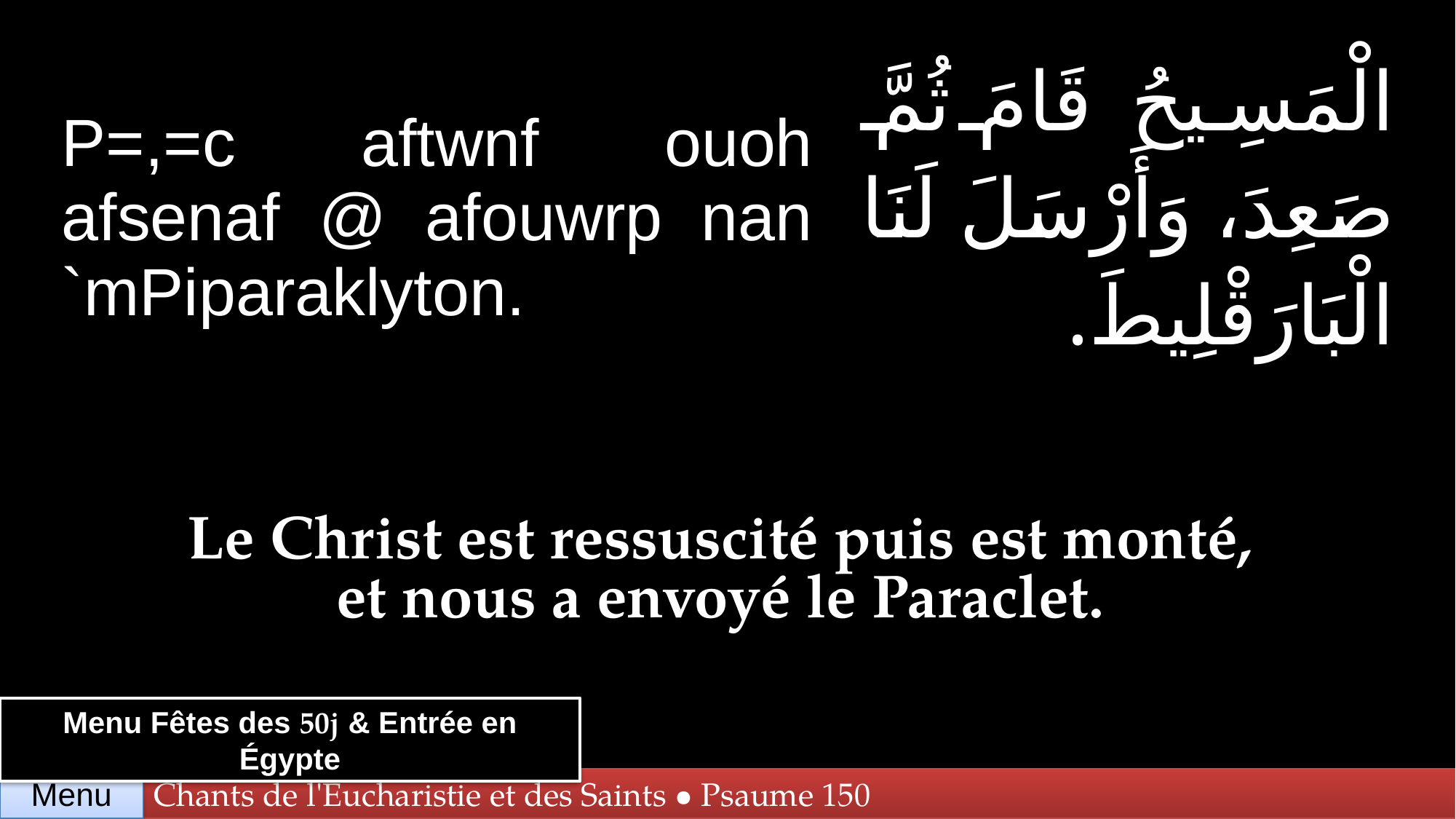

| P=,=c aftwnf ouoh afsenaf @ afouwrp nan `mPiparaklyton. |  | الْمَسِيحُ قَامَ ثُمَّ صَعِدَ، وَأَرْسَلَ لَنَا الْبَارَقْلِيطَ. |
| --- | --- | --- |
|  |  |  |
| Le Christ est ressuscité puis est monté, et nous a envoyé le Paraclet. |  |  |
Menu Fêtes des 50j & Entrée en Égypte
Chants de l'Eucharistie et des Saints • Psaume 150
Menu